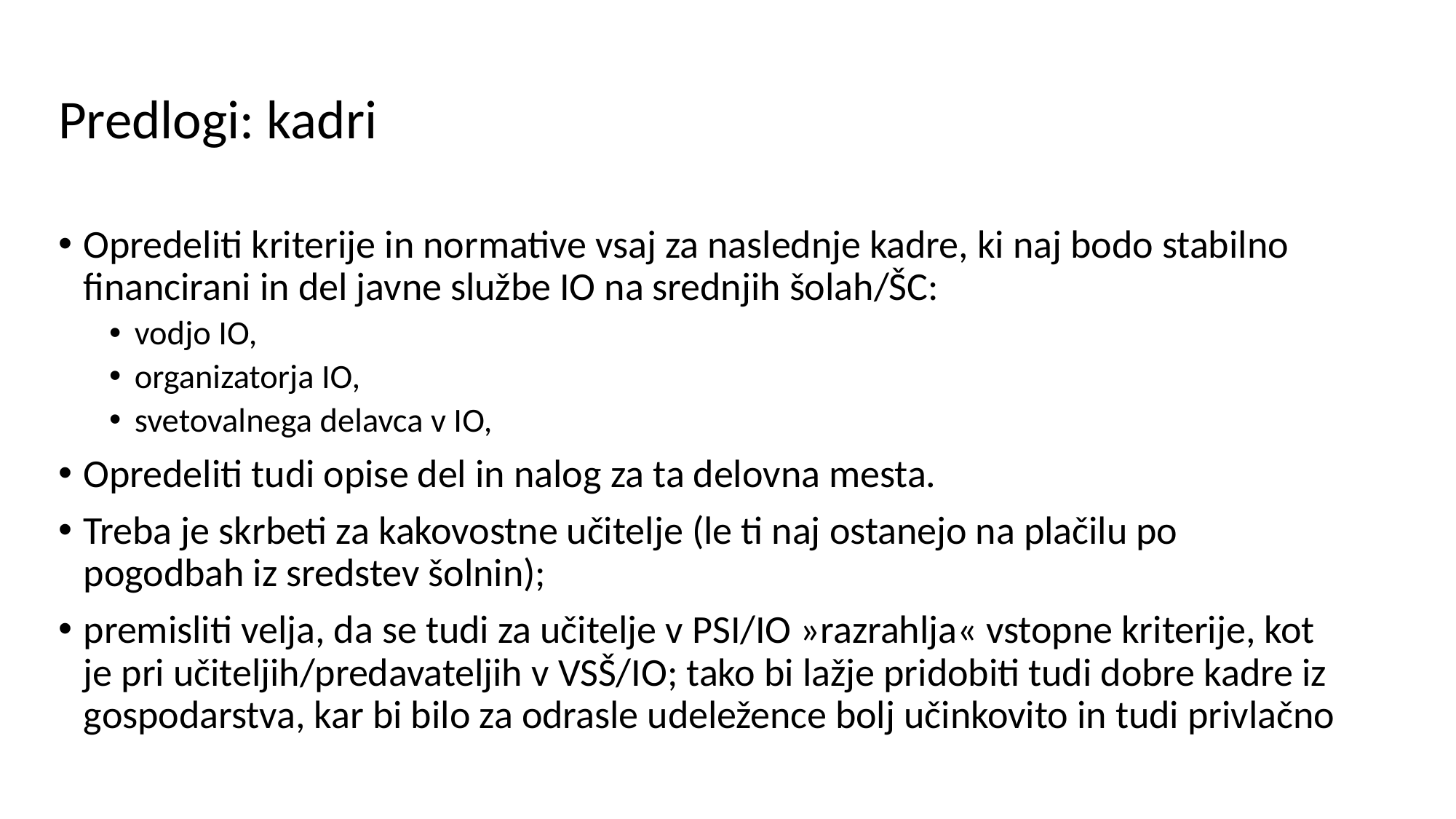

# Predlogi: kadri
Opredeliti kriterije in normative vsaj za naslednje kadre, ki naj bodo stabilno financirani in del javne službe IO na srednjih šolah/ŠC:
vodjo IO,
organizatorja IO,
svetovalnega delavca v IO,
Opredeliti tudi opise del in nalog za ta delovna mesta.
Treba je skrbeti za kakovostne učitelje (le ti naj ostanejo na plačilu po pogodbah iz sredstev šolnin);
premisliti velja, da se tudi za učitelje v PSI/IO »razrahlja« vstopne kriterije, kot je pri učiteljih/predavateljih v VSŠ/IO; tako bi lažje pridobiti tudi dobre kadre iz gospodarstva, kar bi bilo za odrasle udeležence bolj učinkovito in tudi privlačno